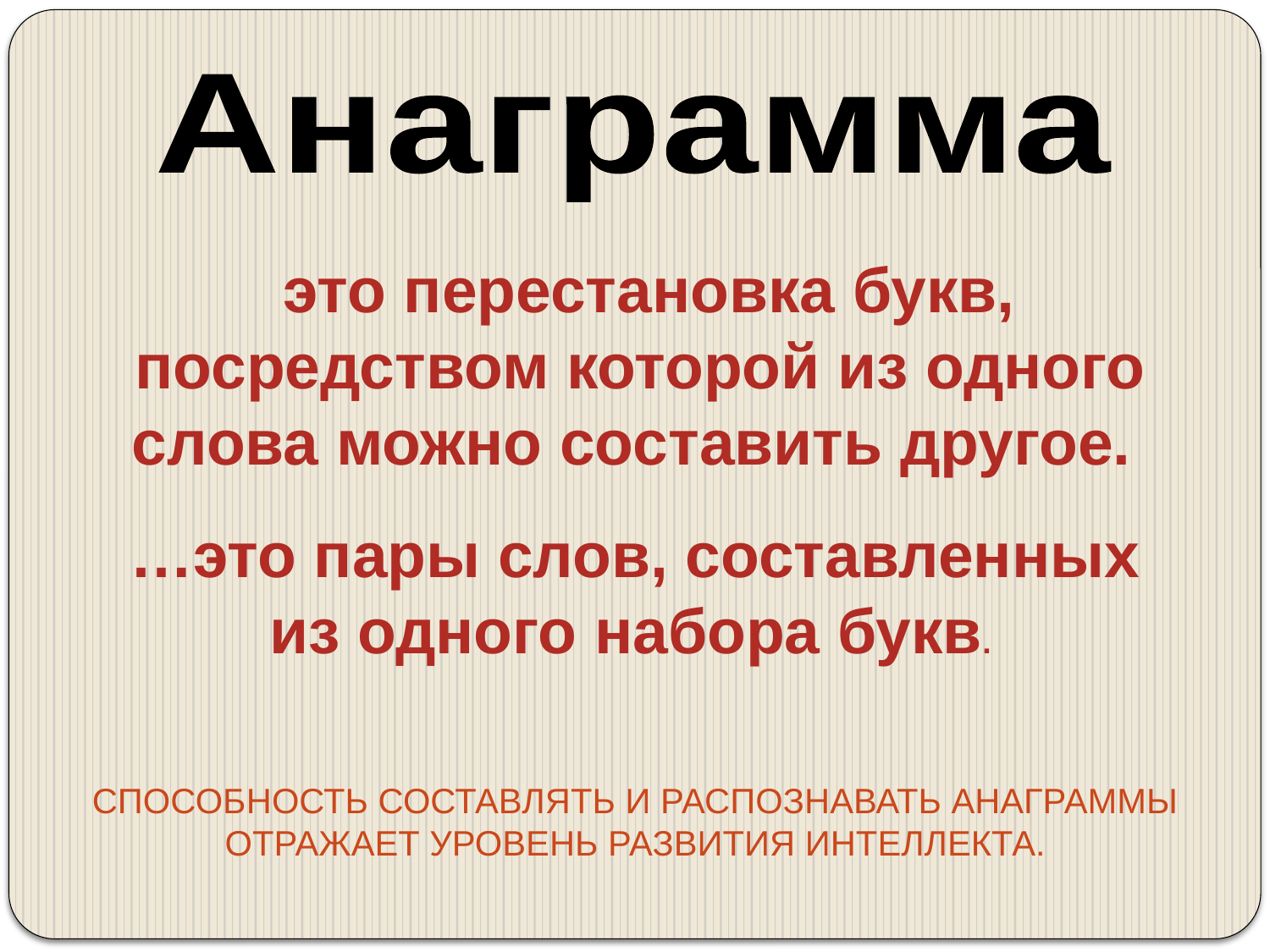

Анаграмма
 это перестановка букв, посредством которой из одного слова можно составить другое.
…это пары слов, составленных из одного набора букв.
Способность составлять и распознавать анаграммы отражает уровень развития интеллекта.